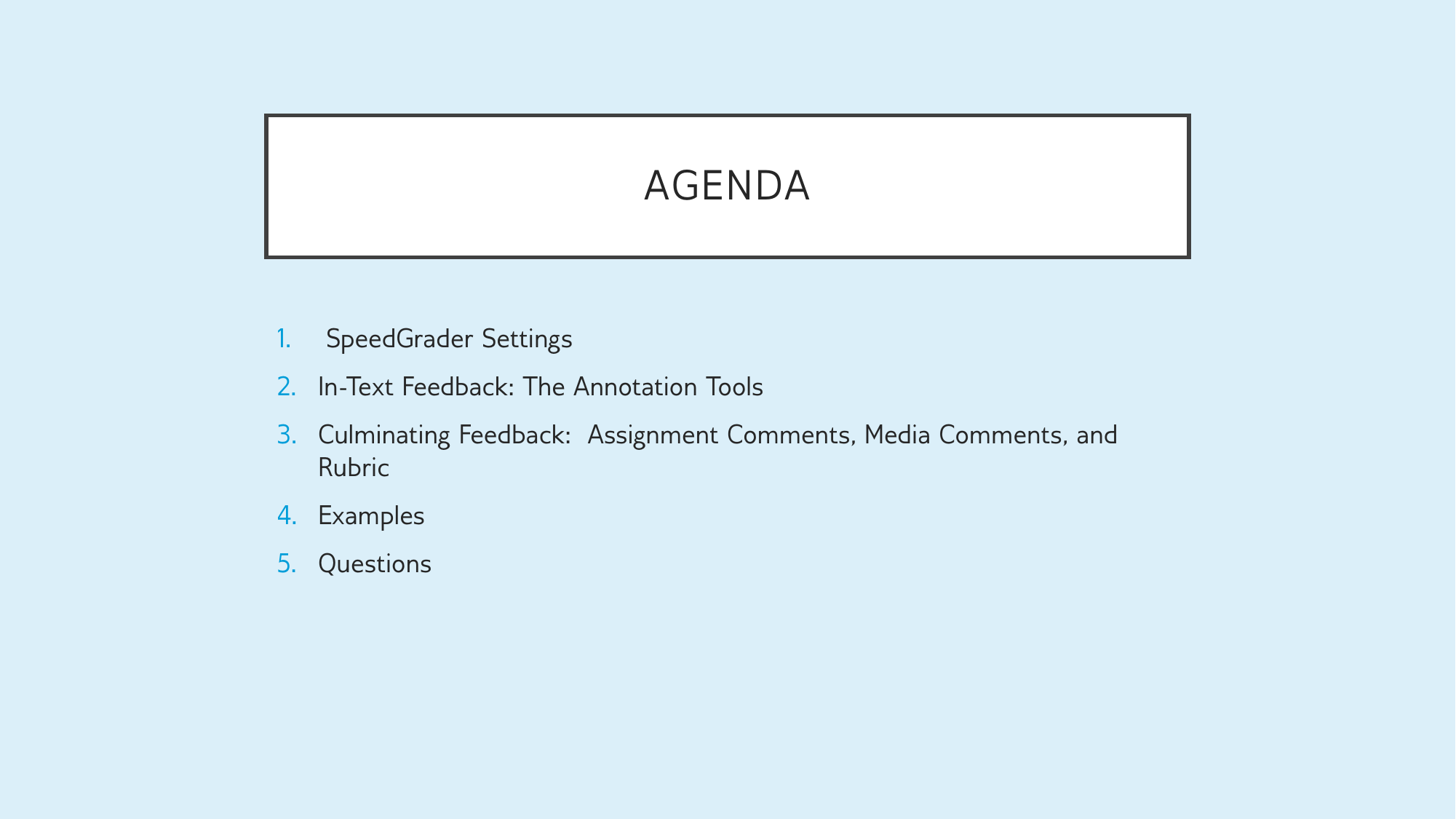

# agenda
 SpeedGrader Settings
In-Text Feedback: The Annotation Tools
Culminating Feedback:  Assignment Comments, Media Comments, and Rubric
Examples
Questions